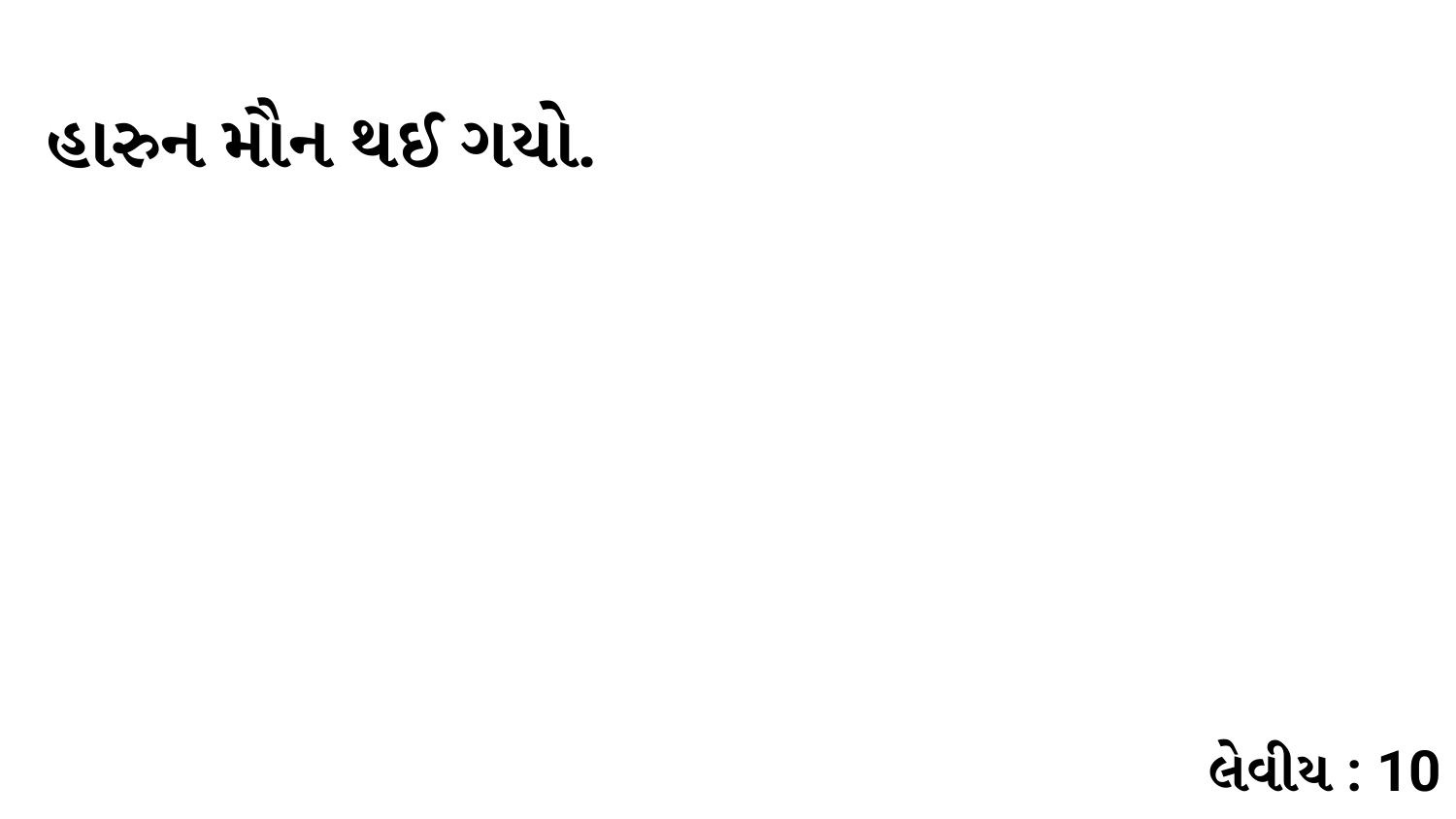

હારુન મૌન થઈ ગયો.
લેવીય : 10